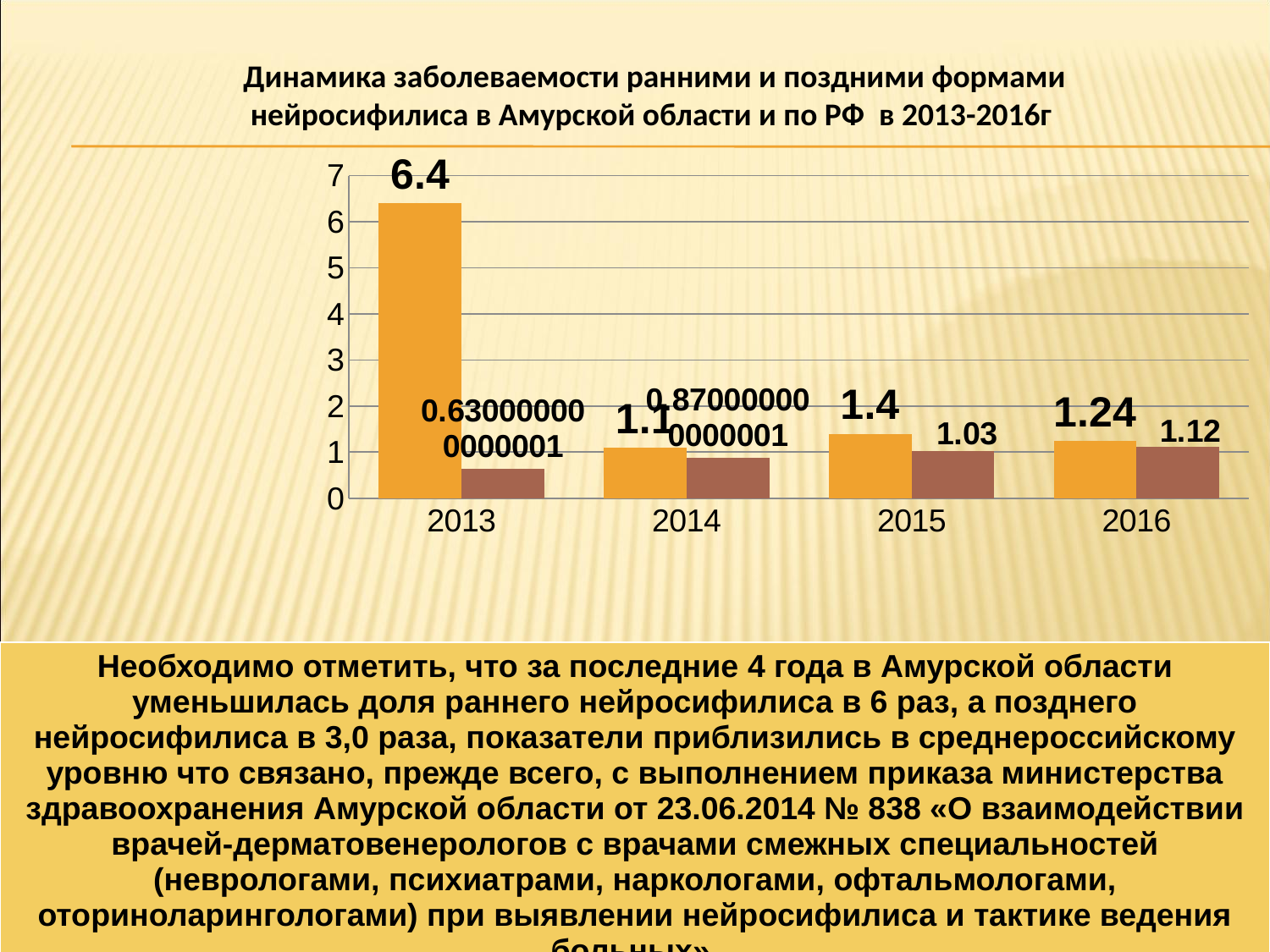

Динамика заболеваемости ранними и поздними формами нейросифилиса в Амурской области и по РФ  в 2013-2016г

### Chart

| Category | Амурская область  | РФ |
|---|---|---|
| 2013 | 6.4 | 0.630000000000001 |
| 2014 | 1.1 | 0.8700000000000009 |
| 2015 | 1.4 | 1.03 |
| 2016 | 1.24 | 1.12 |
| Необходимо отметить, что за последние 4 года в Амурской области уменьшилась доля раннего нейросифилиса в 6 раз, а позднего нейросифилиса в 3,0 раза, показатели приблизились в среднероссийскому уровню что связано, прежде всего, с выполнением приказа министерства здравоохранения Амурской области от 23.06.2014 № 838 «О взаимодействии врачей-дерматовенерологов с врачами смежных специальностей (неврологами, психиатрами, наркологами, офтальмологами, оториноларингологами) при выявлении нейросифилиса и тактике ведения больных». |
| --- |